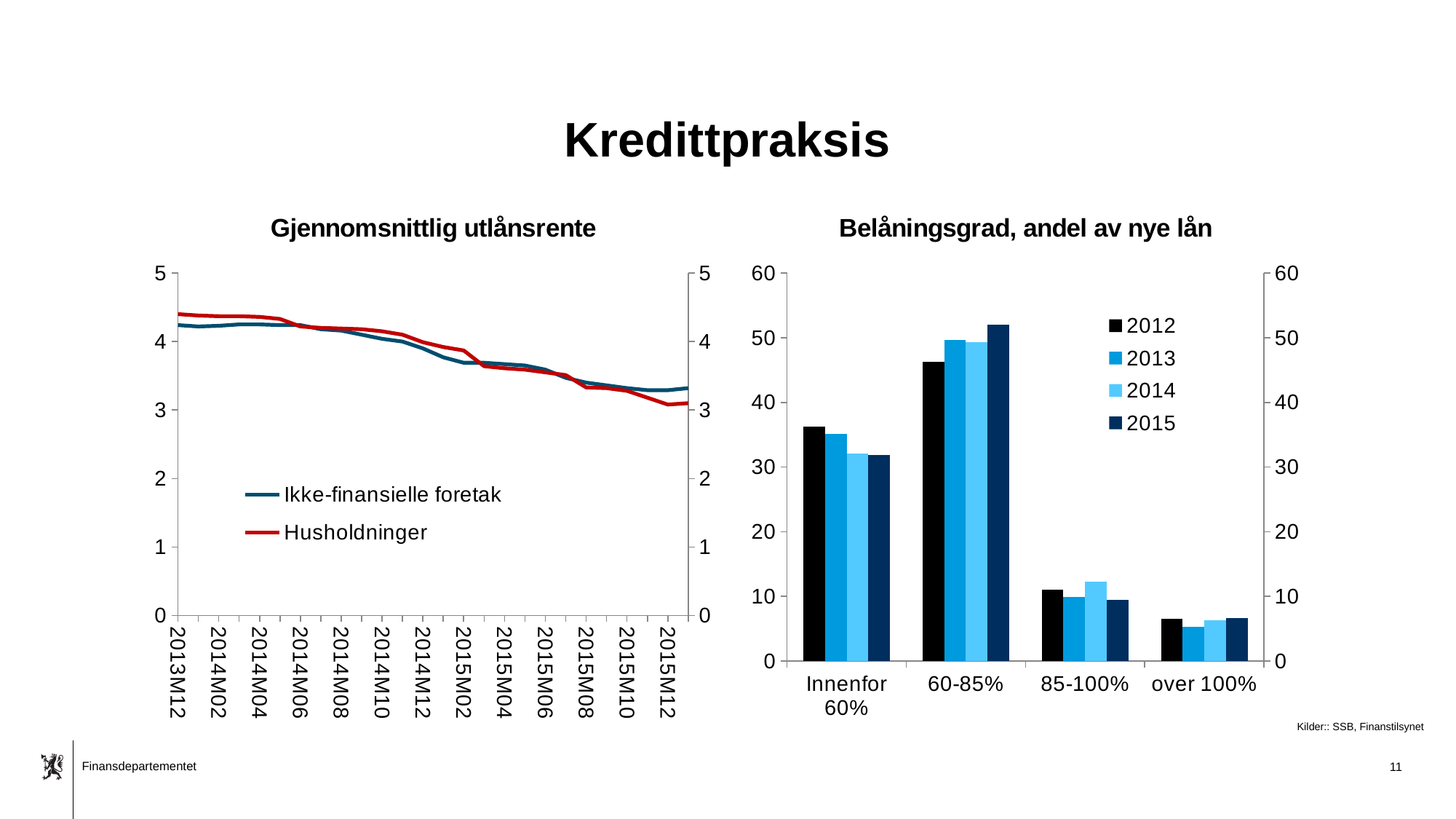

# Kredittpraksis

### Chart: Gjennomsnittlig utlånsrente

| Category | Ikke-finansielle foretak | Husholdninger |
|---|---|---|
| 2013M12 | 4.24 | 4.4 |
| 2014M01 | 4.22 | 4.38 |
| 2014M02 | 4.23 | 4.37 |
| 2014M03 | 4.25 | 4.37 |
| 2014M04 | 4.25 | 4.36 |
| 2014M05 | 4.24 | 4.33 |
| 2014M06 | 4.24 | 4.22 |
| 2014M07 | 4.18 | 4.2 |
| 2014M08 | 4.16 | 4.19 |
| 2014M09 | 4.1 | 4.18 |
| 2014M10 | 4.04 | 4.15 |
| 2014M11 | 4.0 | 4.1 |
| 2014M12 | 3.9 | 3.99 |
| 2015M01 | 3.77 | 3.92 |
| 2015M02 | 3.69 | 3.87 |
| 2015M03 | 3.69 | 3.64 |
| 2015M04 | 3.67 | 3.61 |
| 2015M05 | 3.65 | 3.59 |
| 2015M06 | 3.59 | 3.55 |
| 2015M07 | 3.47 | 3.51 |
| 2015M08 | 3.4 | 3.33 |
| 2015M09 | 3.36 | 3.32 |
| 2015M10 | 3.32 | 3.28 |
| 2015M11 | 3.29 | 3.18 |
| 2015M12 | 3.29 | 3.08 |
| 2016M01 | 3.32 | 3.1 |

### Chart: Belåningsgrad, andel av nye lån

| Category | 2012 | 2013 | 2014 | 2015 | hl |
|---|---|---|---|---|---|
| Innenfor 60% | 36.3 | 35.1 | 32.1 | 31.85 | 10.0 |
| 60-85% | 46.3 | 49.7 | 49.3 | 51.980000000000004 | 10.0 |
| 85-100% | 11.0 | 9.9 | 12.3 | 9.51 | 10.0 |
| over 100% | 6.5 | 5.3 | 6.3 | 6.660000000000001 | 10.0 |
Kilder:: SSB, Finanstilsynet
11